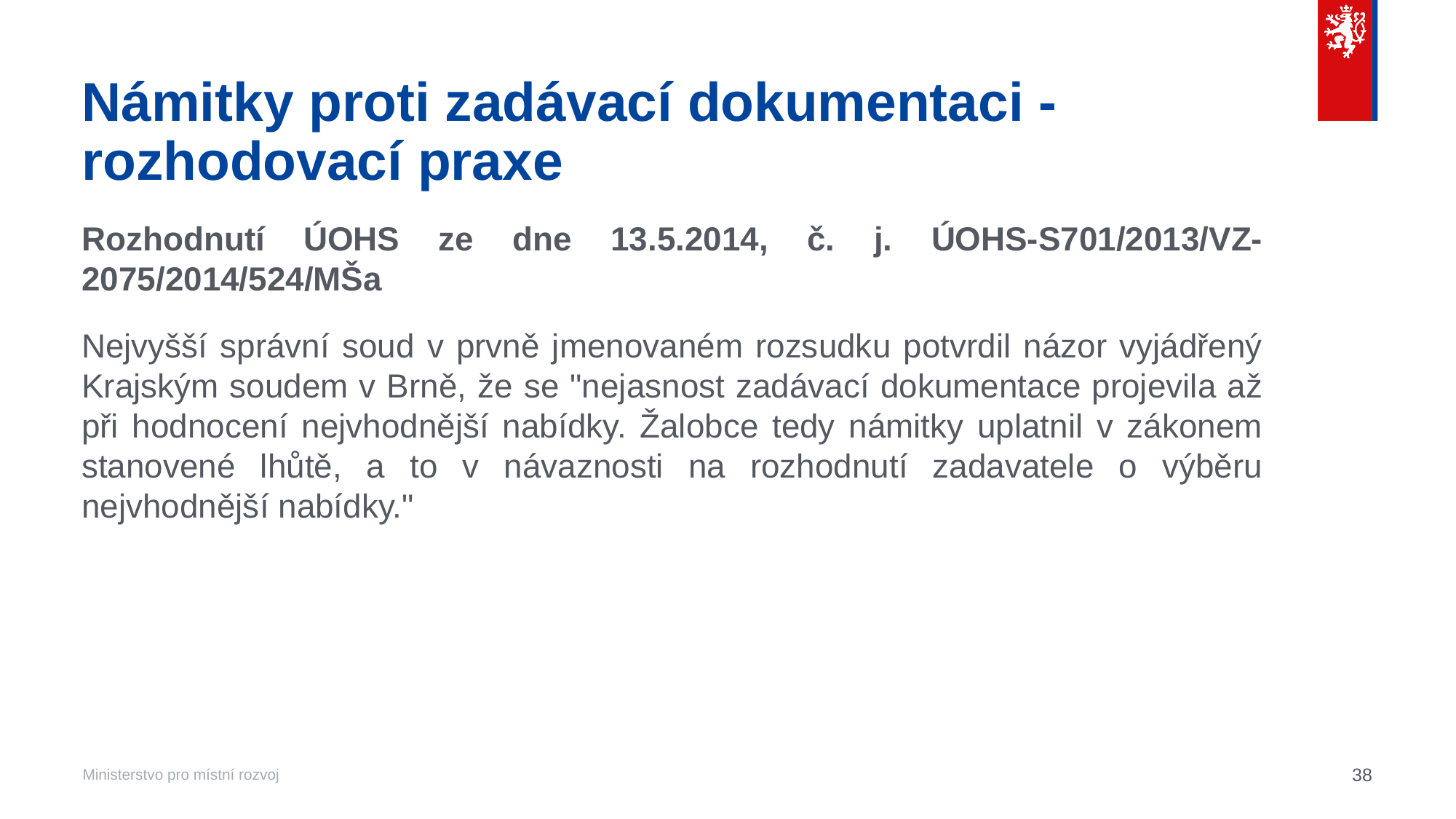

# Námitky proti zadávací dokumentaci - rozhodovací praxe
Rozhodnutí ÚOHS ze dne 13.5.2014, č. j. ÚOHS-S701/2013/VZ-2075/2014/524/MŠa
Nejvyšší správní soud v prvně jmenovaném rozsudku potvrdil názor vyjádřený Krajským soudem v Brně, že se "nejasnost zadávací dokumentace projevila až při hodnocení nejvhodnější nabídky. Žalobce tedy námitky uplatnil v zákonem stanovené lhůtě, a to v návaznosti na rozhodnutí zadavatele o výběru nejvhodnější nabídky."
38